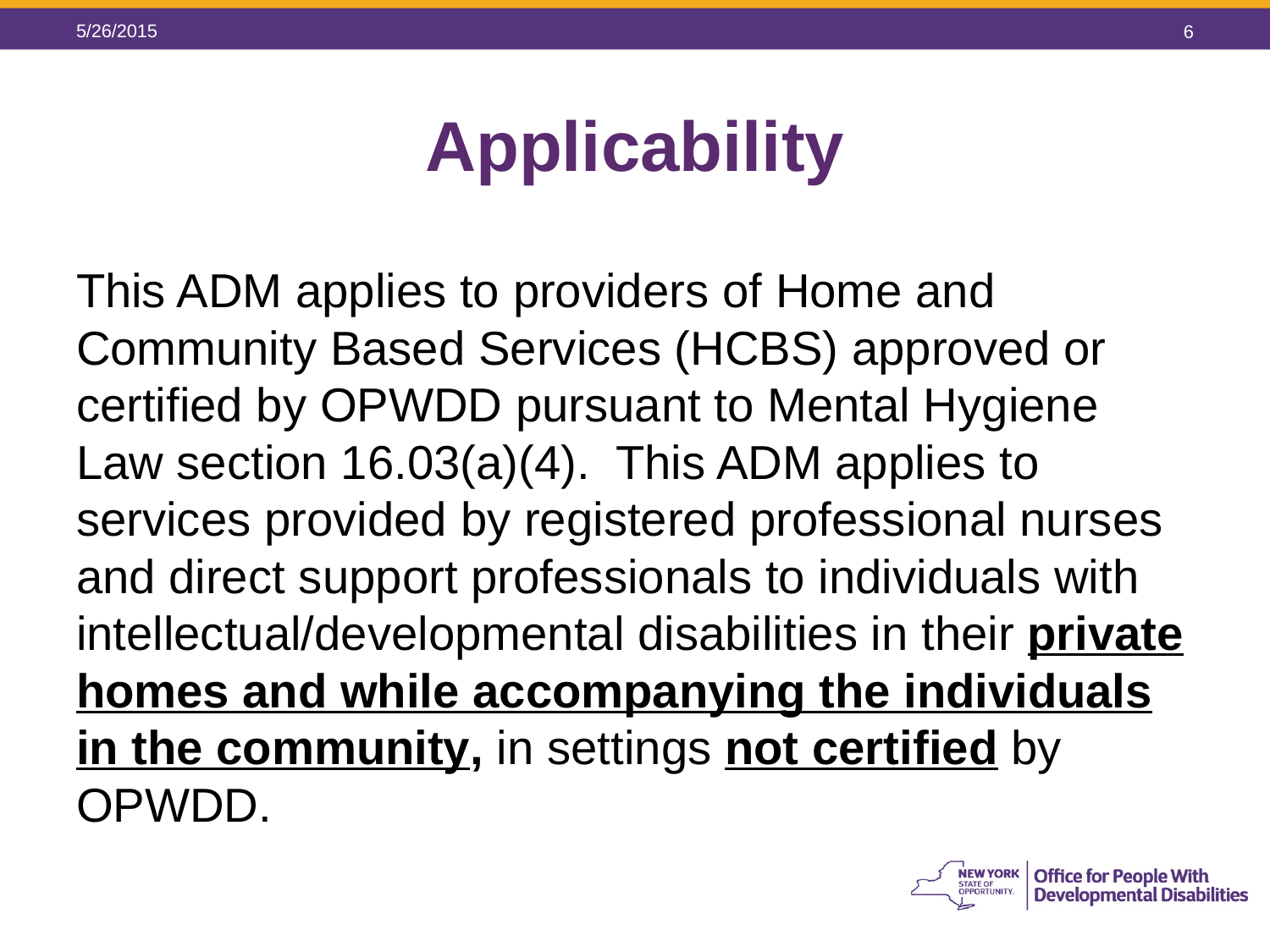

5/26/2015
6
# Applicability
This ADM applies to providers of Home and Community Based Services (HCBS) approved or certified by OPWDD pursuant to Mental Hygiene Law section 16.03(a)(4).  This ADM applies to services provided by registered professional nurses and direct support professionals to individuals with intellectual/developmental disabilities in their private homes and while accompanying the individuals in the community, in settings not certified by OPWDD.